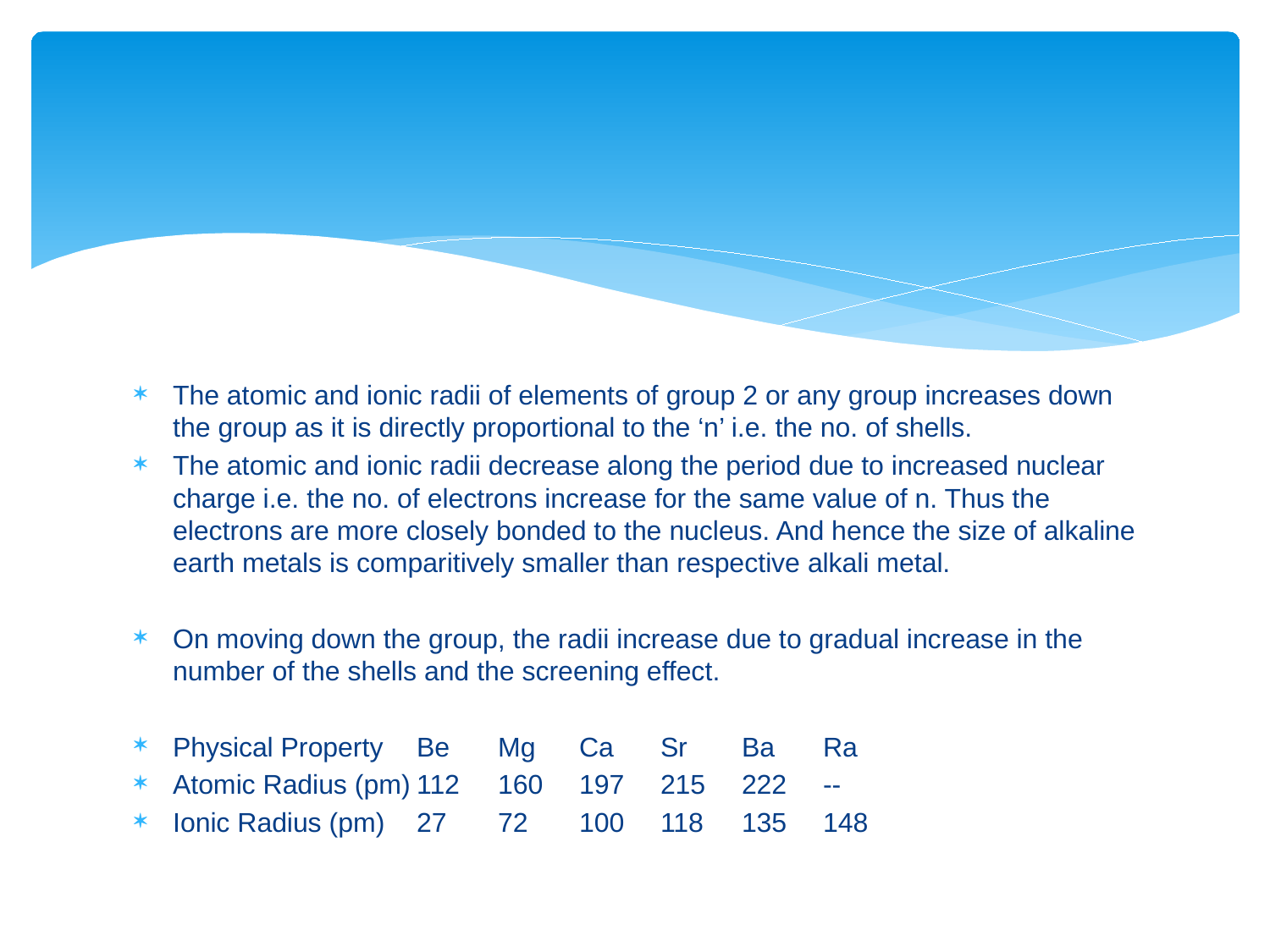

The atomic and ionic radii of elements of group 2 or any group increases down the group as it is directly proportional to the ‘n’ i.e. the no. of shells.
The atomic and ionic radii decrease along the period due to increased nuclear charge i.e. the no. of electrons increase for the same value of n. Thus the electrons are more closely bonded to the nucleus. And hence the size of alkaline earth metals is comparitively smaller than respective alkali metal.

On moving down the group, the radii increase due to gradual increase in the number of the shells and the screening effect.

Physical Property	Be	Mg	Ca	Sr	Ba	Ra
Atomic Radius (pm)	112	160	197	215	222	--
Ionic Radius (pm)	27	72	100	118	135	148